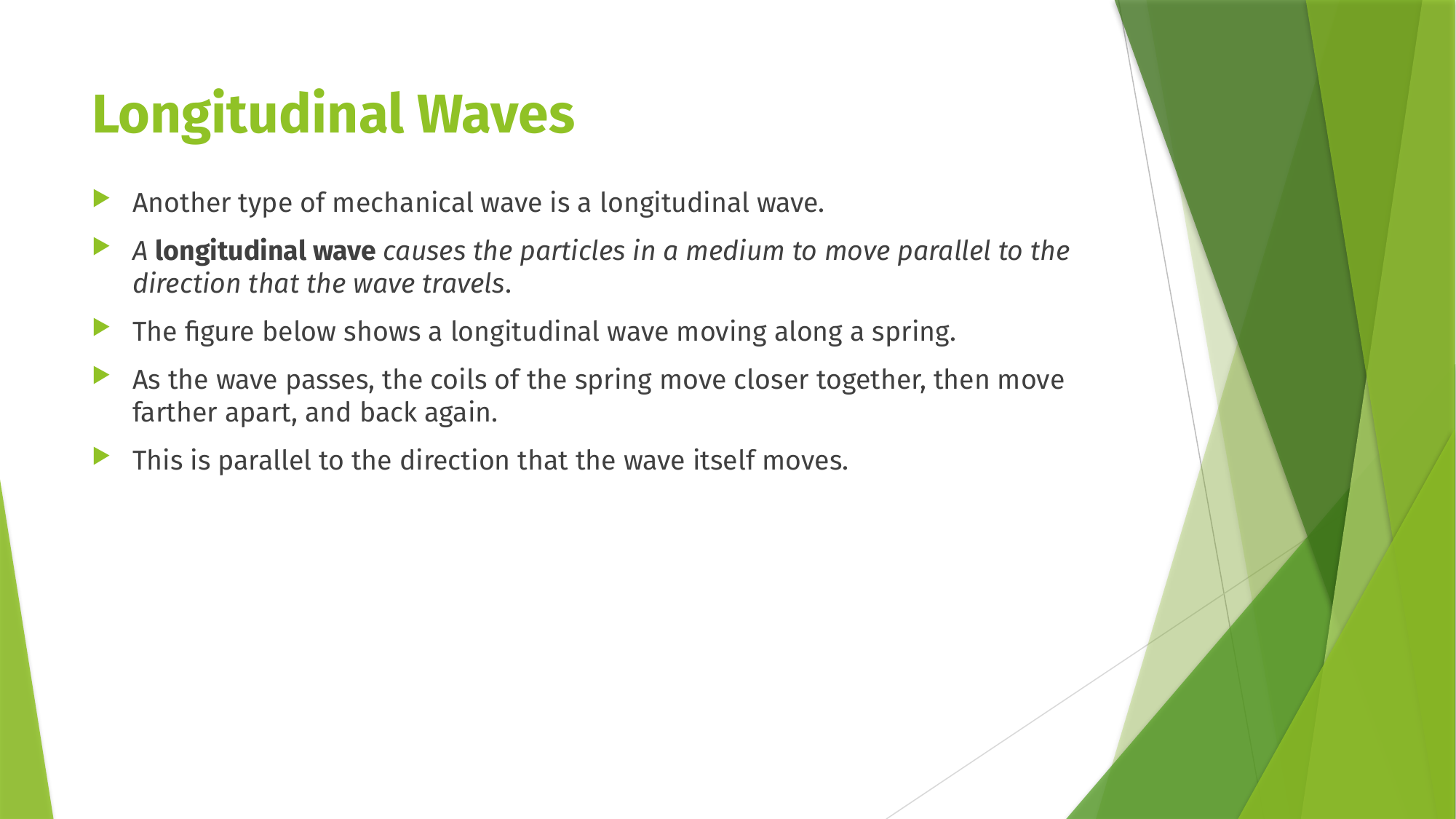

# Longitudinal Waves
Another type of mechanical wave is a longitudinal wave.
A longitudinal wave causes the particles in a medium to move parallel to the direction that the wave travels.
The figure below shows a longitudinal wave moving along a spring.
As the wave passes, the coils of the spring move closer together, then move farther apart, and back again.
This is parallel to the direction that the wave itself moves.